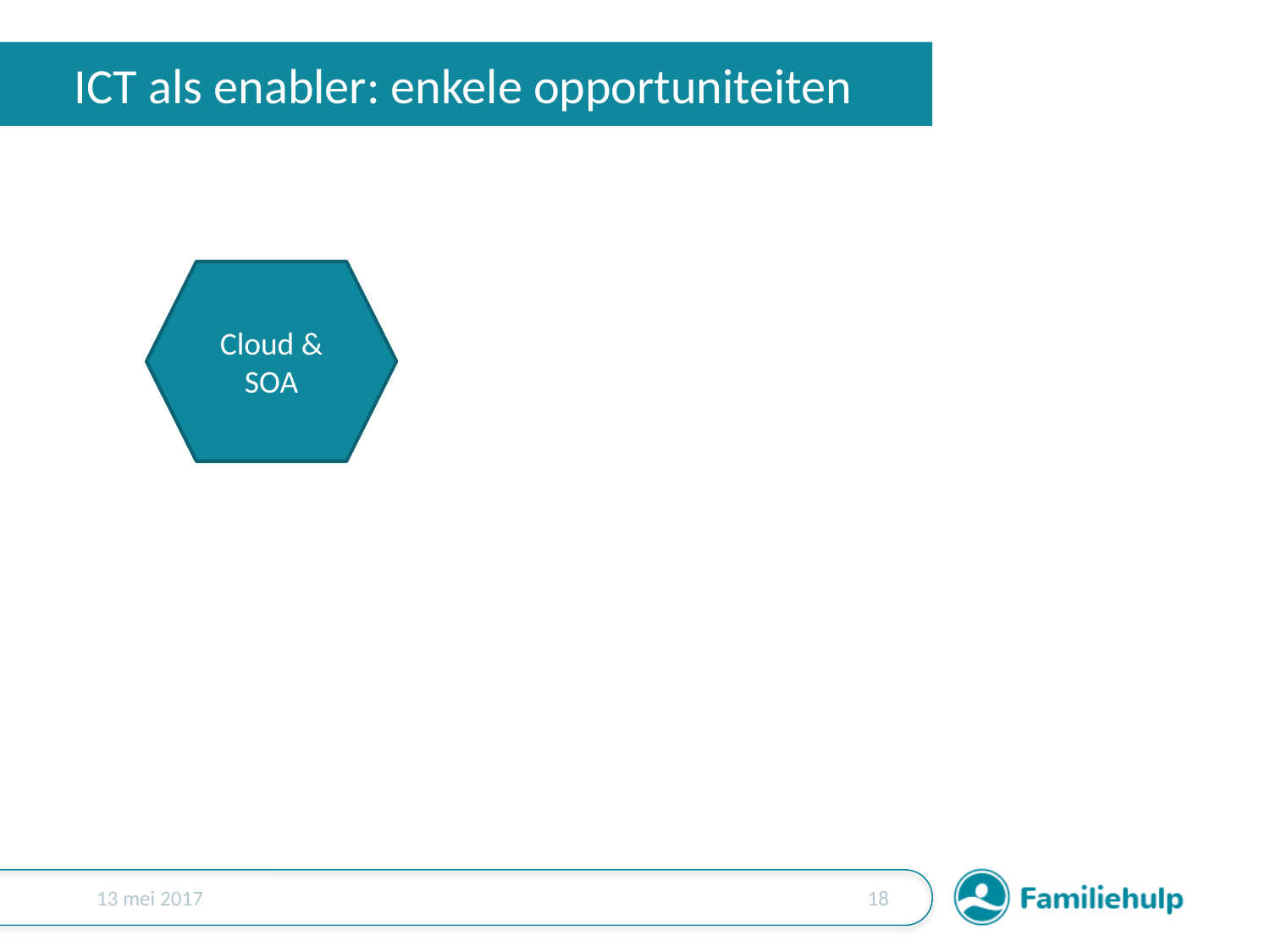

# ICT als enabler: enkele opportuniteiten
Cloud & SOA
13 mei 2017
18